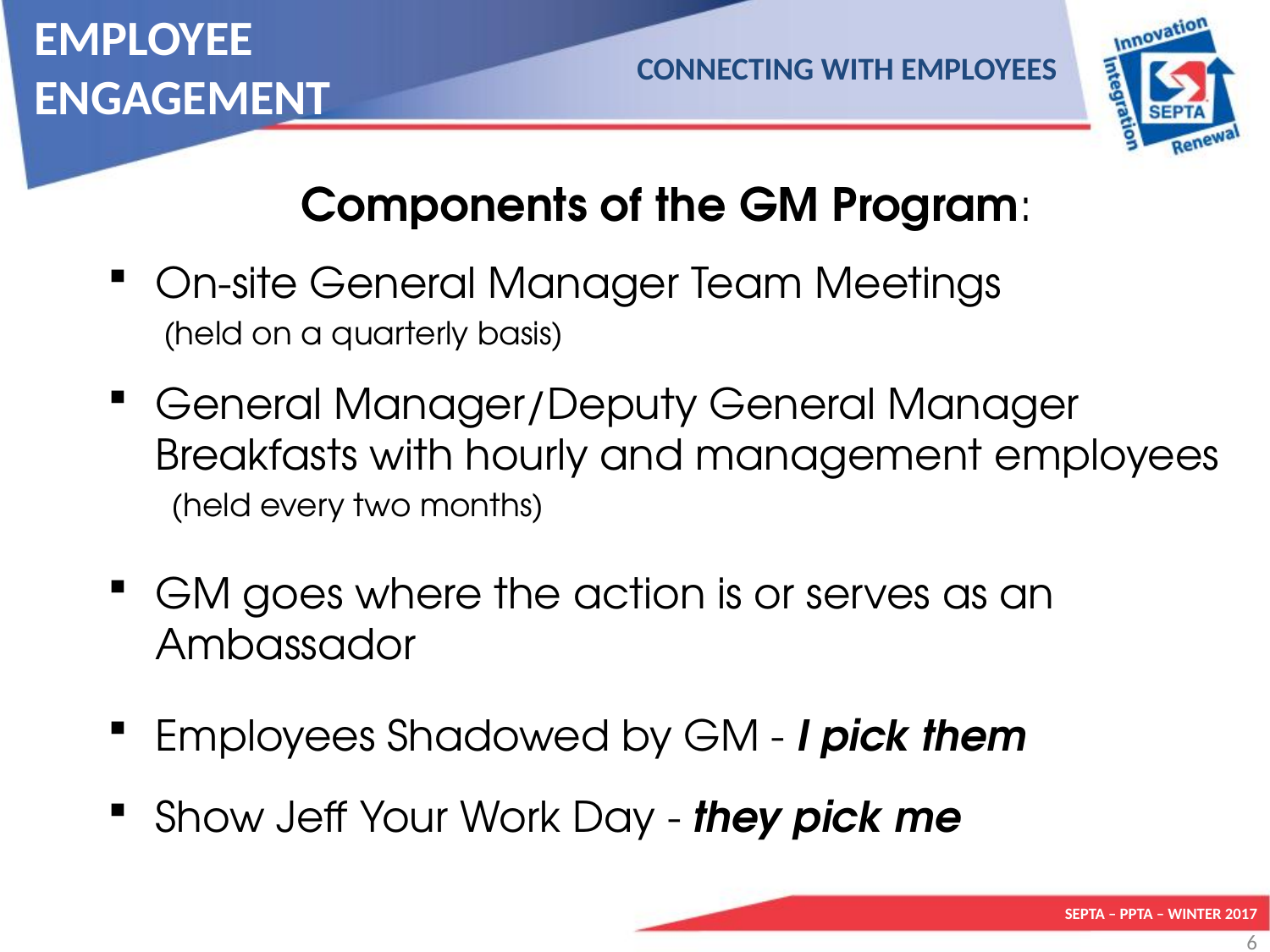

# EMPLOYEE ENGAGEMENT
CONNECTING WITH EMPLOYEES
Components of the GM Program:

On-site General Manager Team Meetings
(held on a quarterly basis)

General Manager/Deputy General Manager Breakfasts with hourly and management employees
(held every two months)

GM goes where the action is or serves as an Ambassador

Employees Shadowed by GM - I pick them

Show Jeff Your Work Day - they pick me

SEPTA – PPTA – WINTER 2017
6